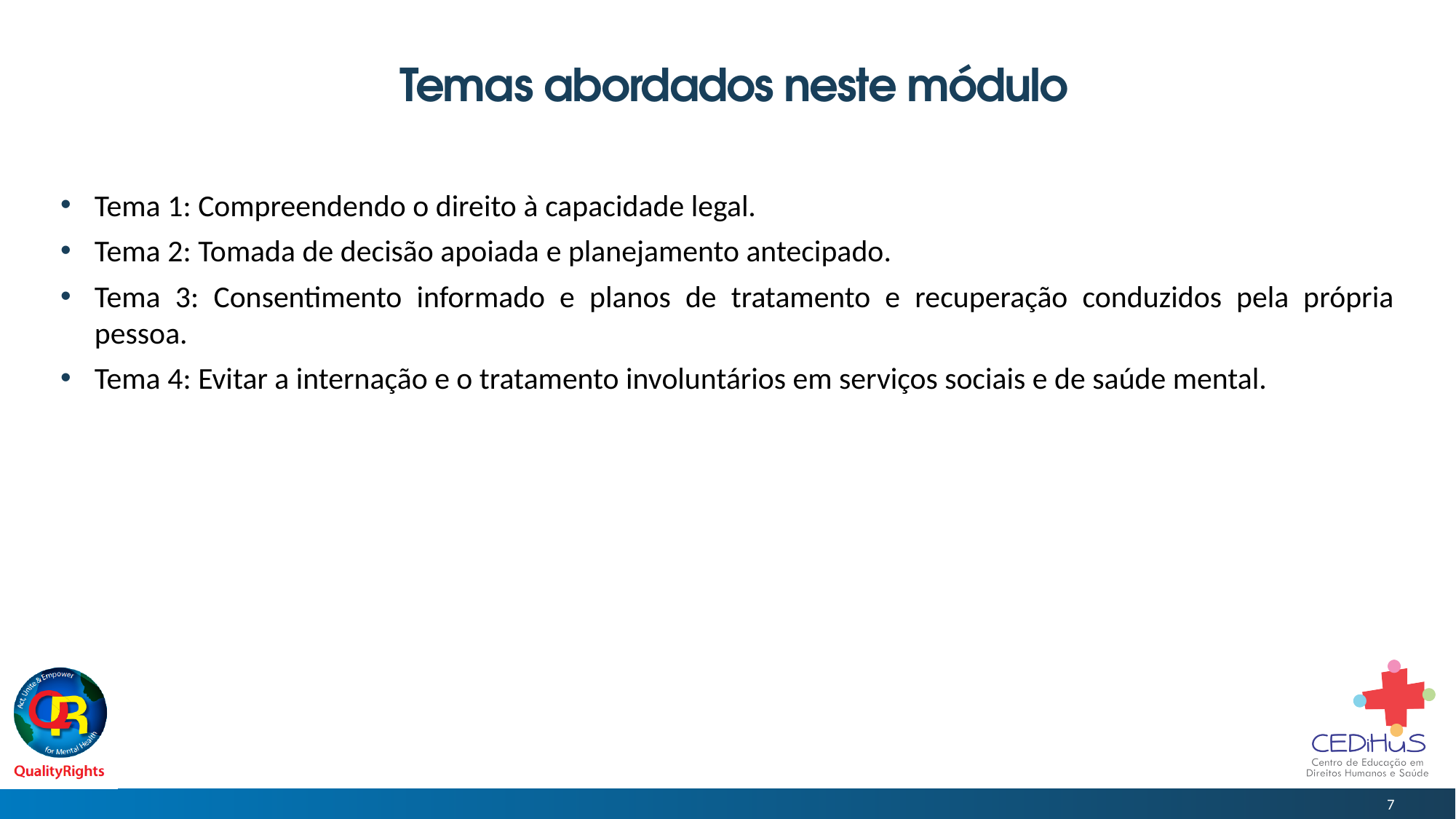

# Temas abordados neste módulo
Tema 1: Compreendendo o direito à capacidade legal.
Tema 2: Tomada de decisão apoiada e planejamento antecipado.
Tema 3: Consentimento informado e planos de tratamento e recuperação conduzidos pela própria pessoa.
Tema 4: Evitar a internação e o tratamento involuntários em serviços sociais e de saúde mental.

7